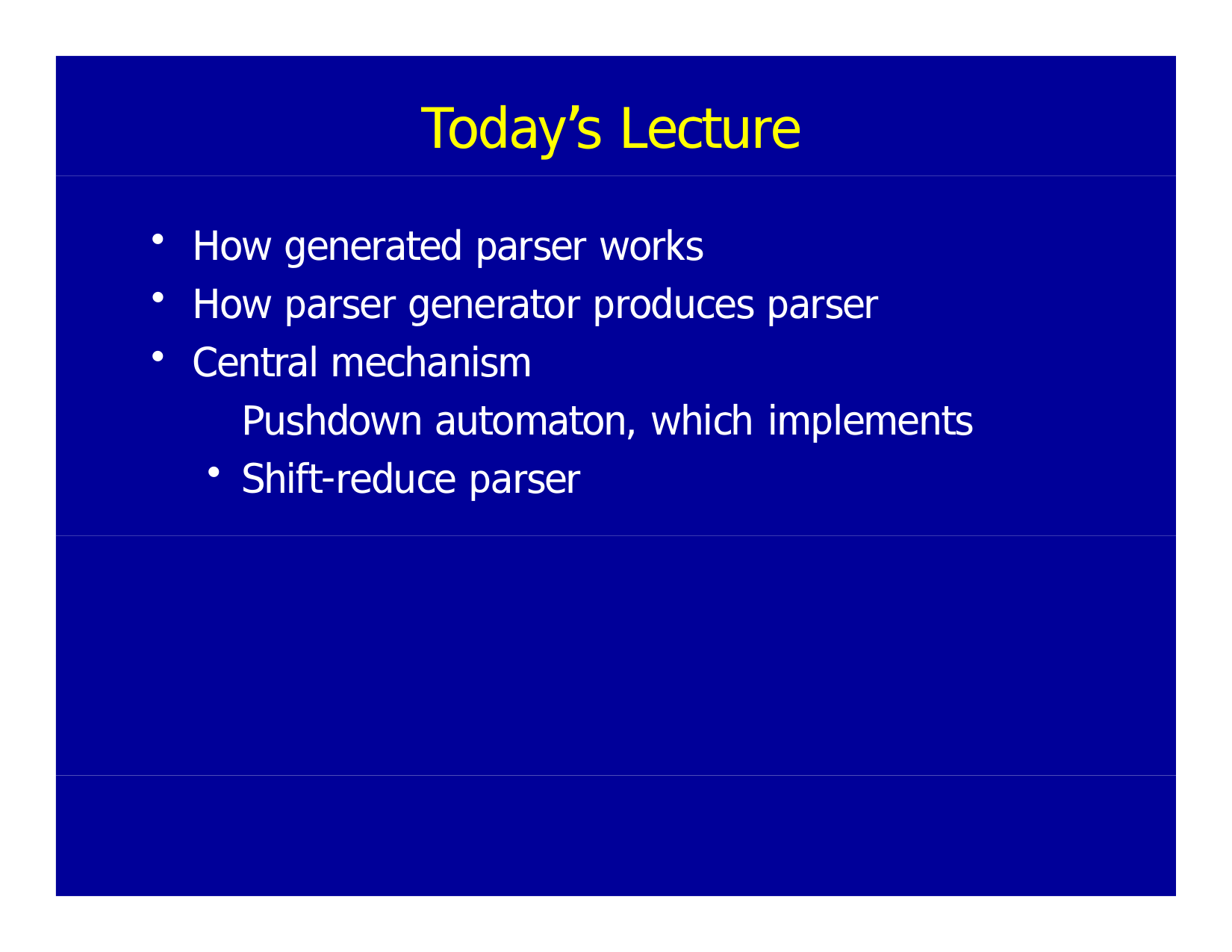

# Today’s Lecture

How generated parser works
How parser generator produces parser
Central mechanism
Pushdown automaton, which implements
Shift-reduce parser